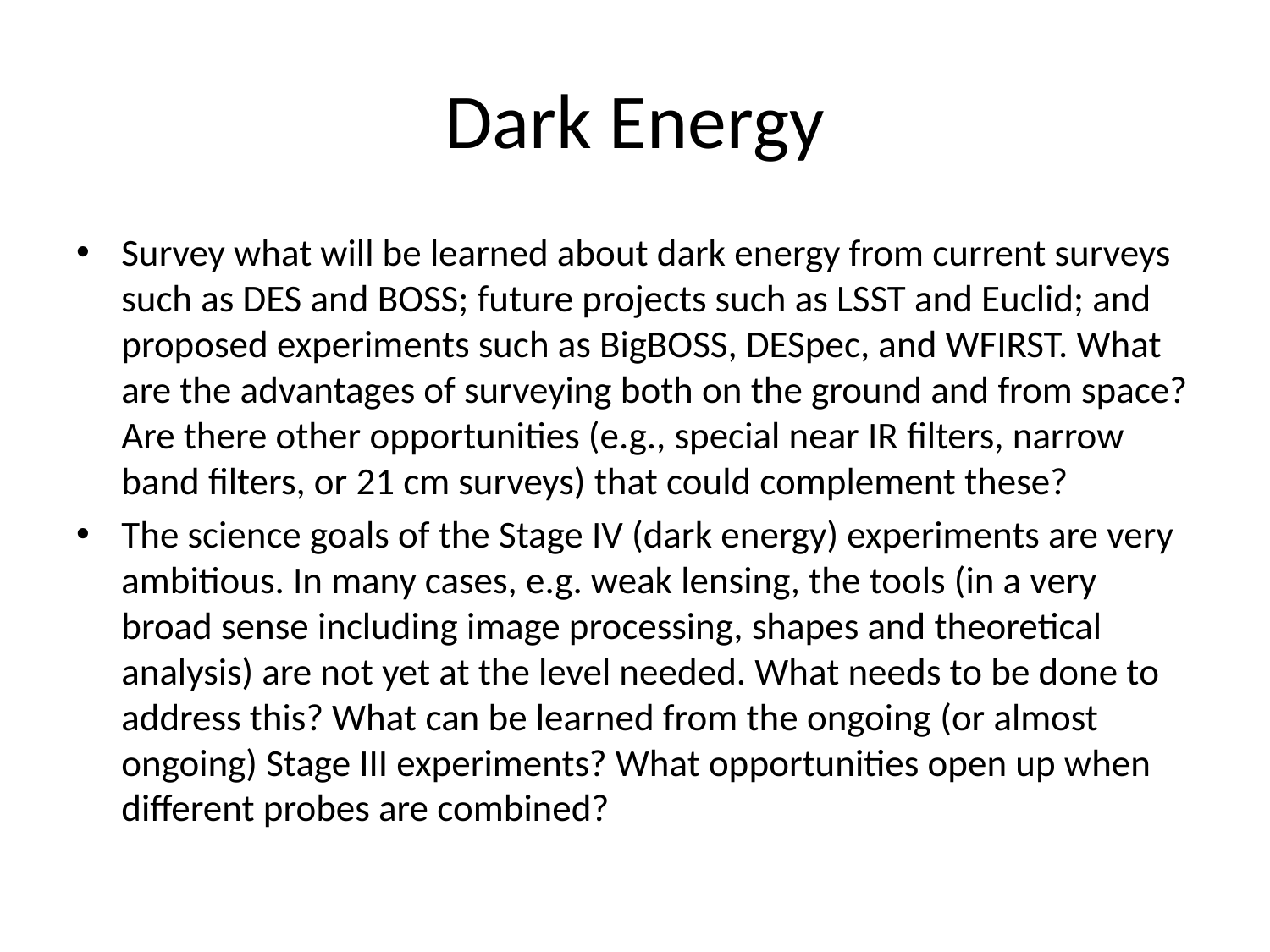

# Dark Energy
Survey what will be learned about dark energy from current surveys such as DES and BOSS; future projects such as LSST and Euclid; and proposed experiments such as BigBOSS, DESpec, and WFIRST. What are the advantages of surveying both on the ground and from space? Are there other opportunities (e.g., special near IR filters, narrow band filters, or 21 cm surveys) that could complement these?
The science goals of the Stage IV (dark energy) experiments are very ambitious. In many cases, e.g. weak lensing, the tools (in a very broad sense including image processing, shapes and theoretical analysis) are not yet at the level needed. What needs to be done to address this? What can be learned from the ongoing (or almost ongoing) Stage III experiments? What opportunities open up when different probes are combined?